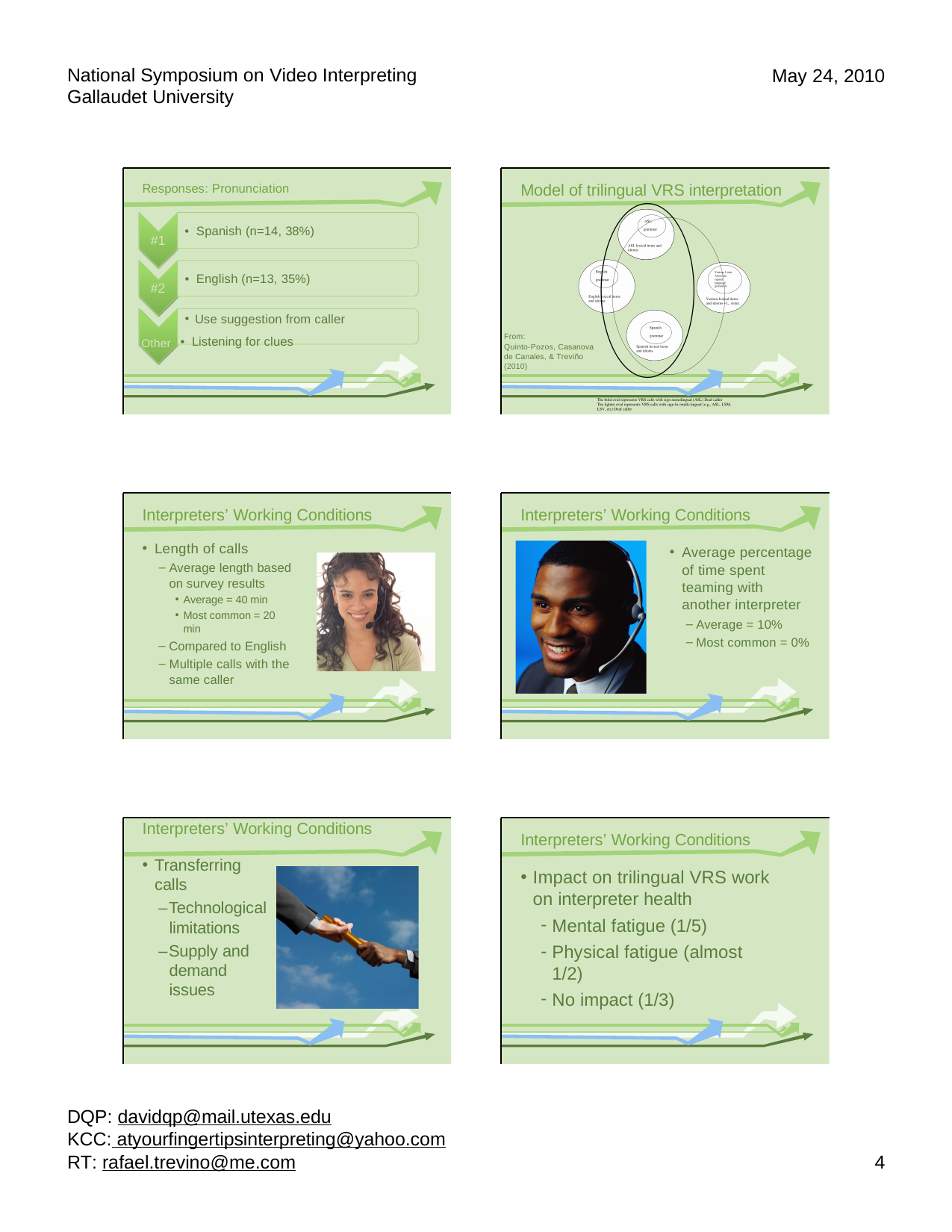

National Symposium on Video Interpreting Gallaudet University
May 24, 2010

Model of trilingual VRS interpretation
Responses: Pronunciation

•  Spanish (n=14, 38%)

#1

•  English (n=13, 35%)

#2

Use suggestion from caller
Other  •  Listening for clues

From:
Quinto-Pozos, Casanova de Canales, & Treviño (2010)

Interpreters’ Working Conditions
Interpreters’ Working Conditions

Length of calls
Average length based on survey results
Average = 40 min
Most common = 20 min
Compared to English
Multiple calls with the same caller

Average percentage of time spent teaming with another interpreter
Average = 10%
Most common = 0%

Interpreters’ Working Conditions

Transferring calls
–Technological limitations
–Supply and demand issues

Interpreters’ Working Conditions

Impact on trilingual VRS work on interpreter health
Mental fatigue (1/5)
Physical fatigue (almost 1/2)
No impact (1/3)

DQP: davidqp@mail.utexas.edu
KCC: atyourfingertipsinterpreting@yahoo.com
RT: rafael.trevino@me.com
4